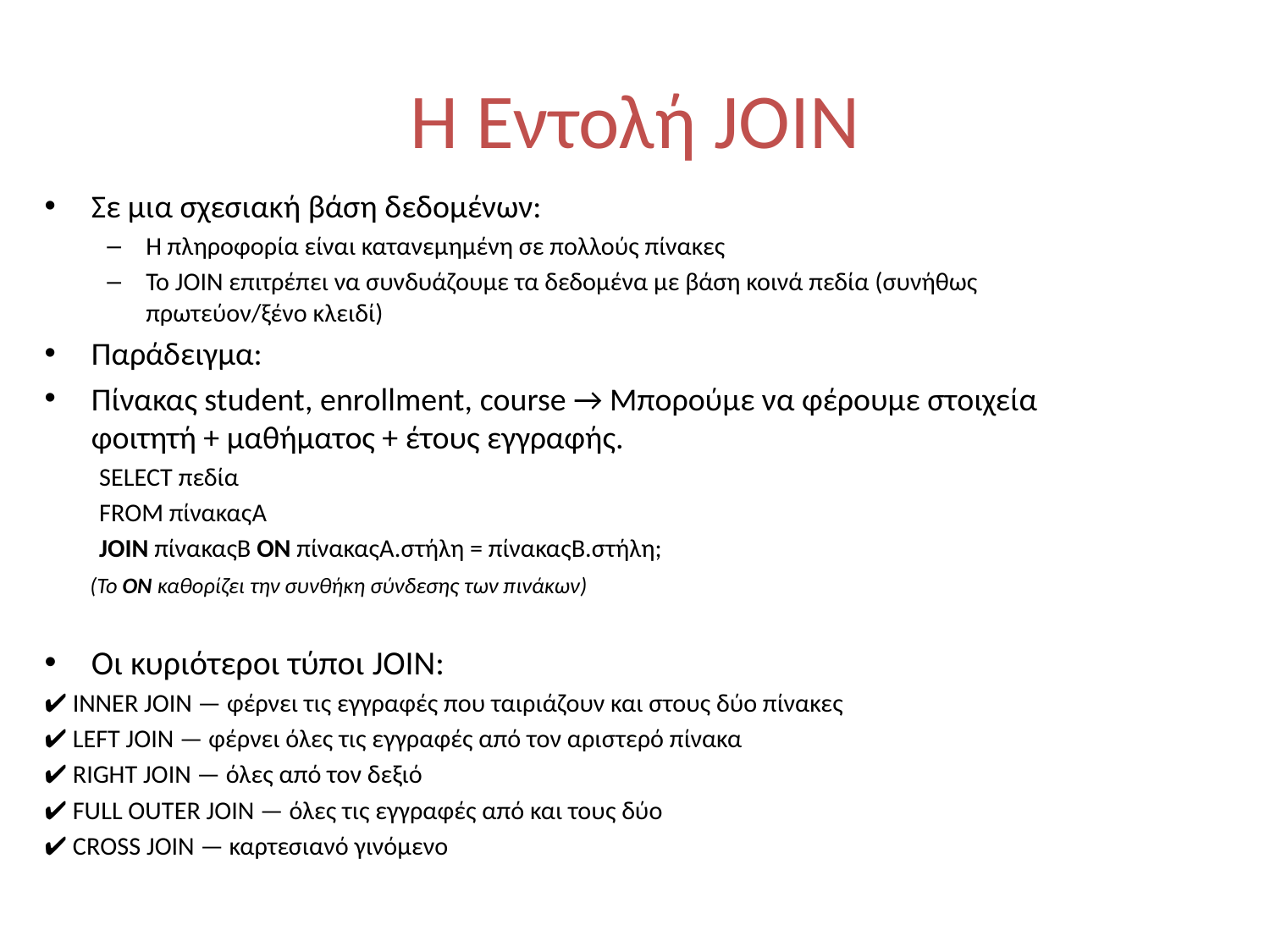

# Η Εντολή JOIN
Σε μια σχεσιακή βάση δεδομένων:
Η πληροφορία είναι κατανεμημένη σε πολλούς πίνακες
Το JOIN επιτρέπει να συνδυάζουμε τα δεδομένα με βάση κοινά πεδία (συνήθως πρωτεύον/ξένο κλειδί)
Παράδειγμα:
Πίνακας student, enrollment, course → Μπορούμε να φέρουμε στοιχεία φοιτητή + μαθήματος + έτους εγγραφής.
SELECT πεδία
FROM πίνακαςA
JOIN πίνακαςB ON πίνακαςA.στήλη = πίνακαςB.στήλη;
        (Το ON καθορίζει την συνθήκη σύνδεσης των πινάκων)

Οι κυριότεροι τύποι JOIN:
✔ INNER JOIN — φέρνει τις εγγραφές που ταιριάζουν και στους δύο πίνακες
✔ LEFT JOIN — φέρνει όλες τις εγγραφές από τον αριστερό πίνακα
✔ RIGHT JOIN — όλες από τον δεξιό
✔ FULL OUTER JOIN — όλες τις εγγραφές από και τους δύο
✔ CROSS JOIN — καρτεσιανό γινόμενο